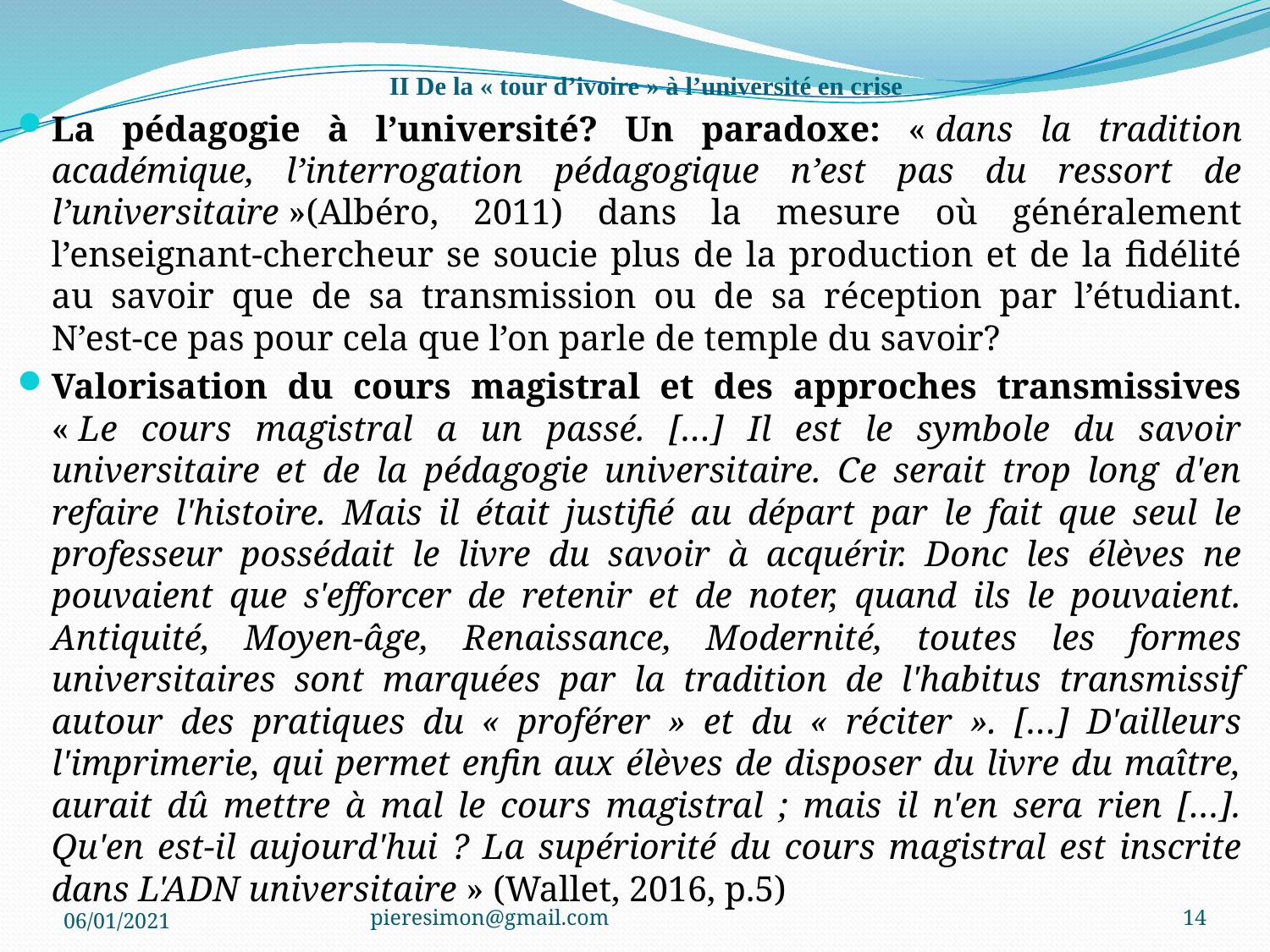

# II De la « tour d’ivoire » à l’université en crise
La pédagogie à l’université? Un paradoxe: « dans la tradition académique, l’interrogation pédagogique n’est pas du ressort de l’universitaire »(Albéro, 2011) dans la mesure où généralement l’enseignant-chercheur se soucie plus de la production et de la fidélité au savoir que de sa transmission ou de sa réception par l’étudiant. N’est-ce pas pour cela que l’on parle de temple du savoir?
Valorisation du cours magistral et des approches transmissives « Le cours magistral a un passé. […] Il est le symbole du savoir universitaire et de la pédagogie universitaire. Ce serait trop long d'en refaire l'histoire. Mais il était justifié au départ par le fait que seul le professeur possédait le livre du savoir à acquérir. Donc les élèves ne pouvaient que s'efforcer de retenir et de noter, quand ils le pouvaient. Antiquité, Moyen-âge, Renaissance, Modernité, toutes les formes universitaires sont marquées par la tradition de l'habitus transmissif autour des pratiques du « proférer » et du « réciter ». […] D'ailleurs l'imprimerie, qui permet enfin aux élèves de disposer du livre du maître, aurait dû mettre à mal le cours magistral ; mais il n'en sera rien […]. Qu'en est-il aujourd'hui ? La supériorité du cours magistral est inscrite dans L'ADN universitaire » (Wallet, 2016, p.5)
06/01/2021
pieresimon@gmail.com
14